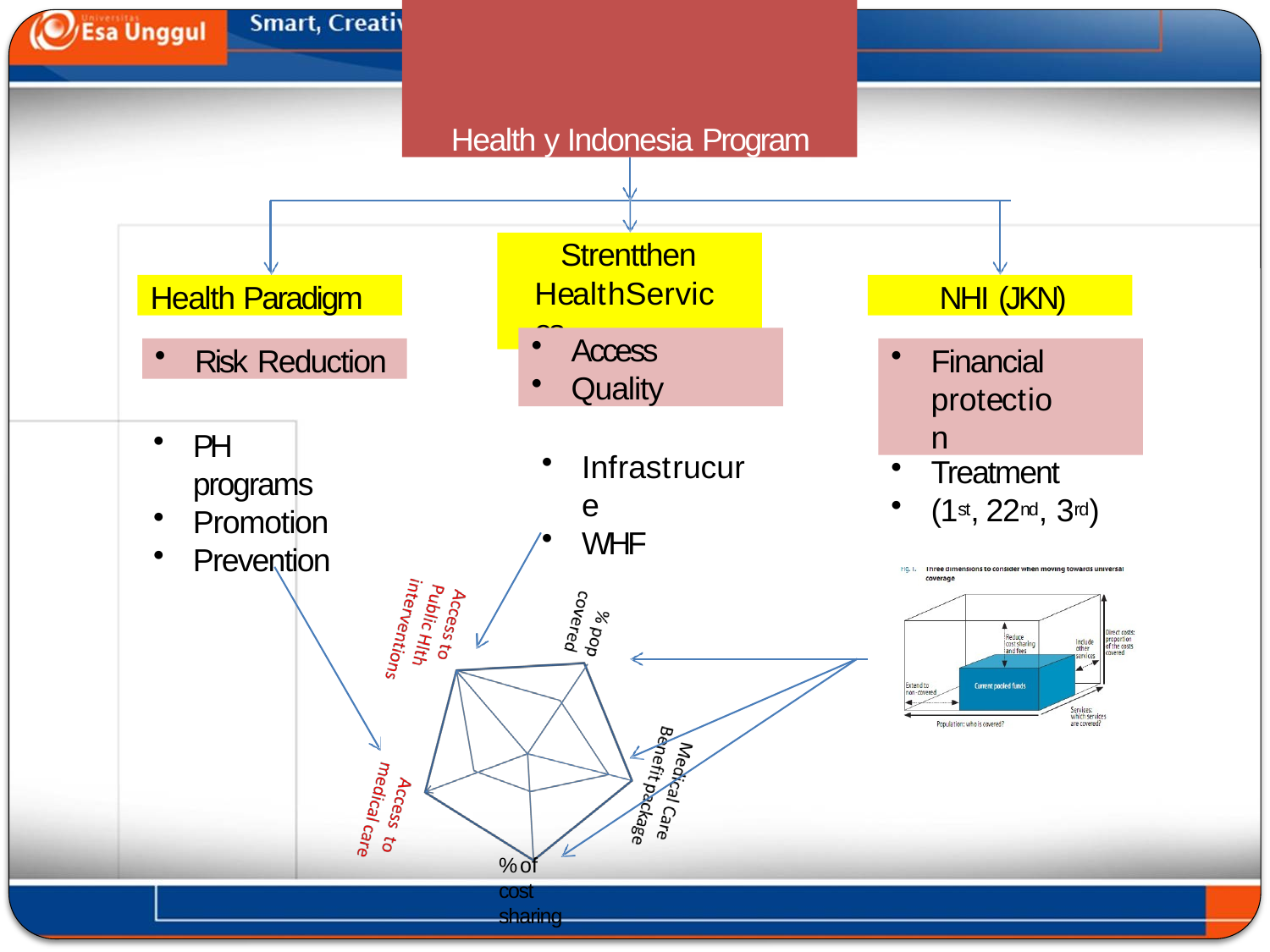

# Health y Indonesia Program

Strentthen  HealthServices

Health Paradigm
NHI (JKN)
Access
Quality
Financial  protection
Risk Reduction
PH programs
Promotion
Prevention
Infrastrucure
WHF
Treatment
(1st, 22nd, 3rd)

% of cost  sharing